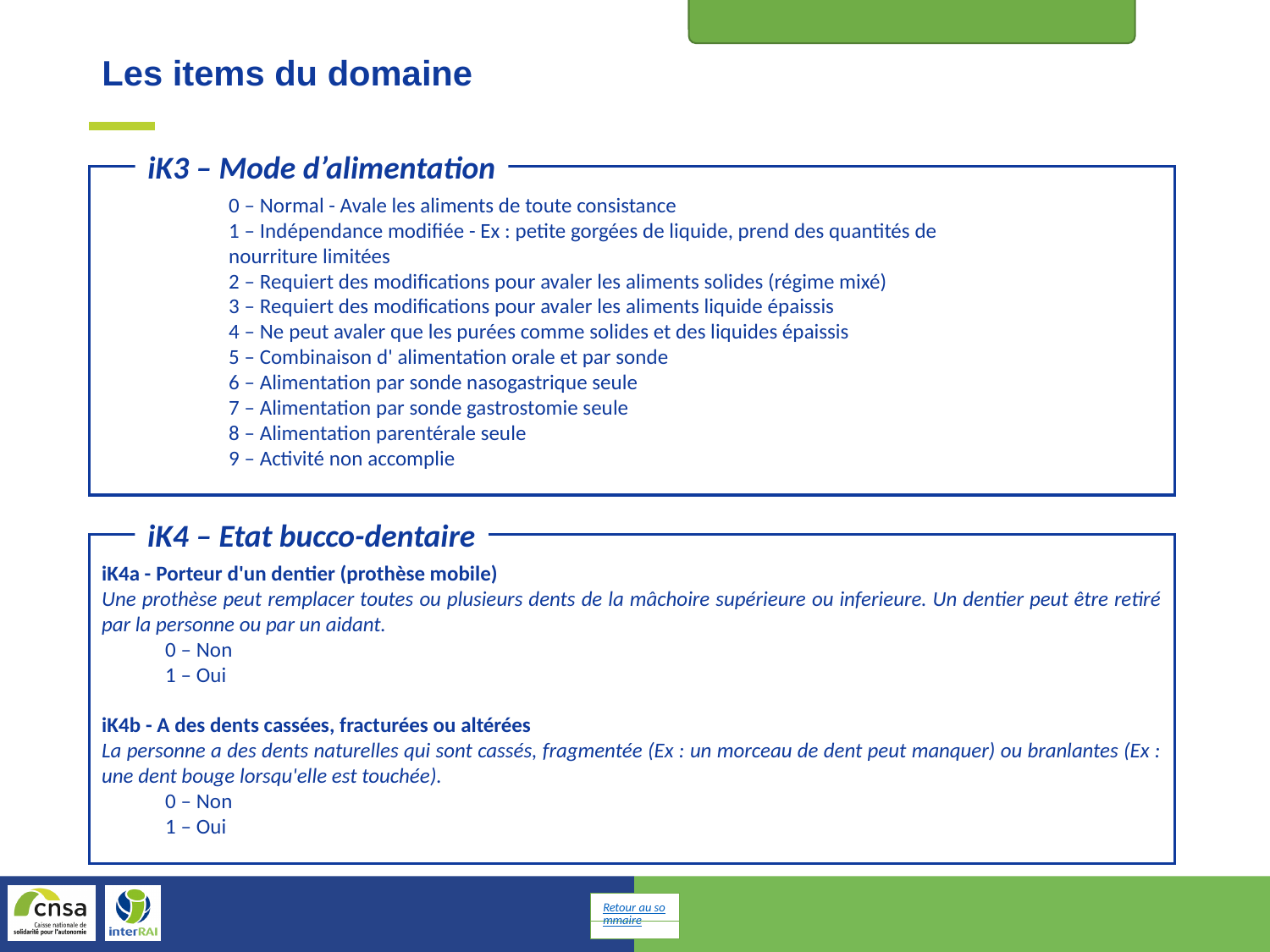

Etat nutritionnel et buccodentaire
Les items du domaine
iK3 – Mode d’alimentation
	0 – Normal - Avale les aliments de toute consistance
	1 – Indépendance modifiée - Ex : petite gorgées de liquide, prend des quantités de
	nourriture limitées
	2 – Requiert des modifications pour avaler les aliments solides (régime mixé)
	3 – Requiert des modifications pour avaler les aliments liquide épaissis
	4 – Ne peut avaler que les purées comme solides et des liquides épaissis
 	5 – Combinaison d' alimentation orale et par sonde
	6 – Alimentation par sonde nasogastrique seule
	7 – Alimentation par sonde gastrostomie seule
	8 – Alimentation parentérale seule
	9 – Activité non accomplie
iK4 – Etat bucco-dentaire
iK4a - Porteur d'un dentier (prothèse mobile)
Une prothèse peut remplacer toutes ou plusieurs dents de la mâchoire supérieure ou inferieure. Un dentier peut être retiré par la personne ou par un aidant.
0 – Non
1 – Oui

iK4b - A des dents cassées, fracturées ou altérées
La personne a des dents naturelles qui sont cassés, fragmentée (Ex : un morceau de dent peut manquer) ou branlantes (Ex : une dent bouge lorsqu'elle est touchée).
0 – Non
1 – Oui

Retour au sommaire